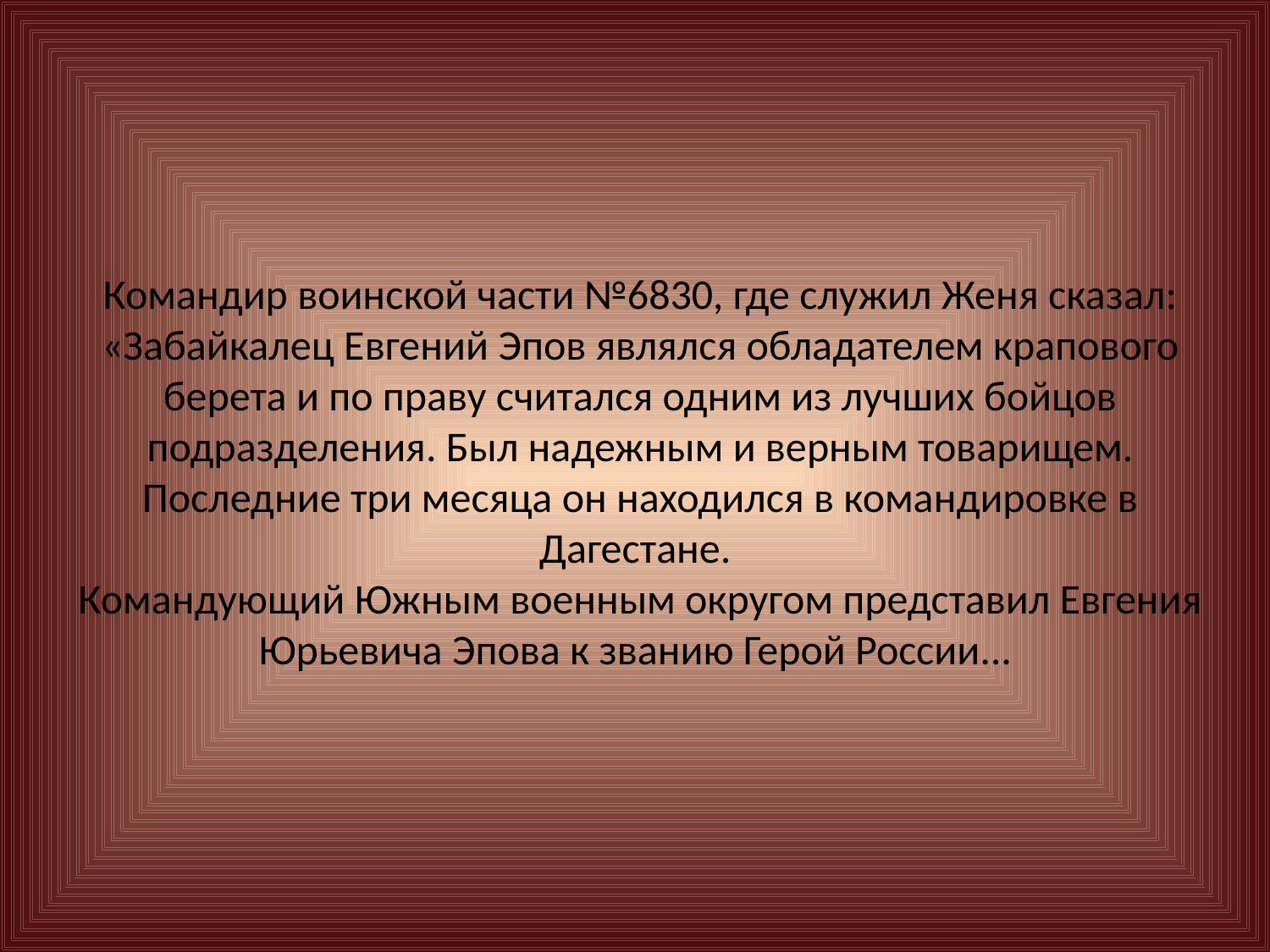

# Командир воинской части №6830, где служил Женя сказал: «Забайкалец Евгений Эпов являлся обладателем крапового берета и по праву считался одним из лучших бойцов подразделения. Был надежным и верным товарищем. Последние три месяца он находился в командировке в Дагестане. Командующий Южным военным округом представил Евгения Юрьевича Эпова к званию Герой России...